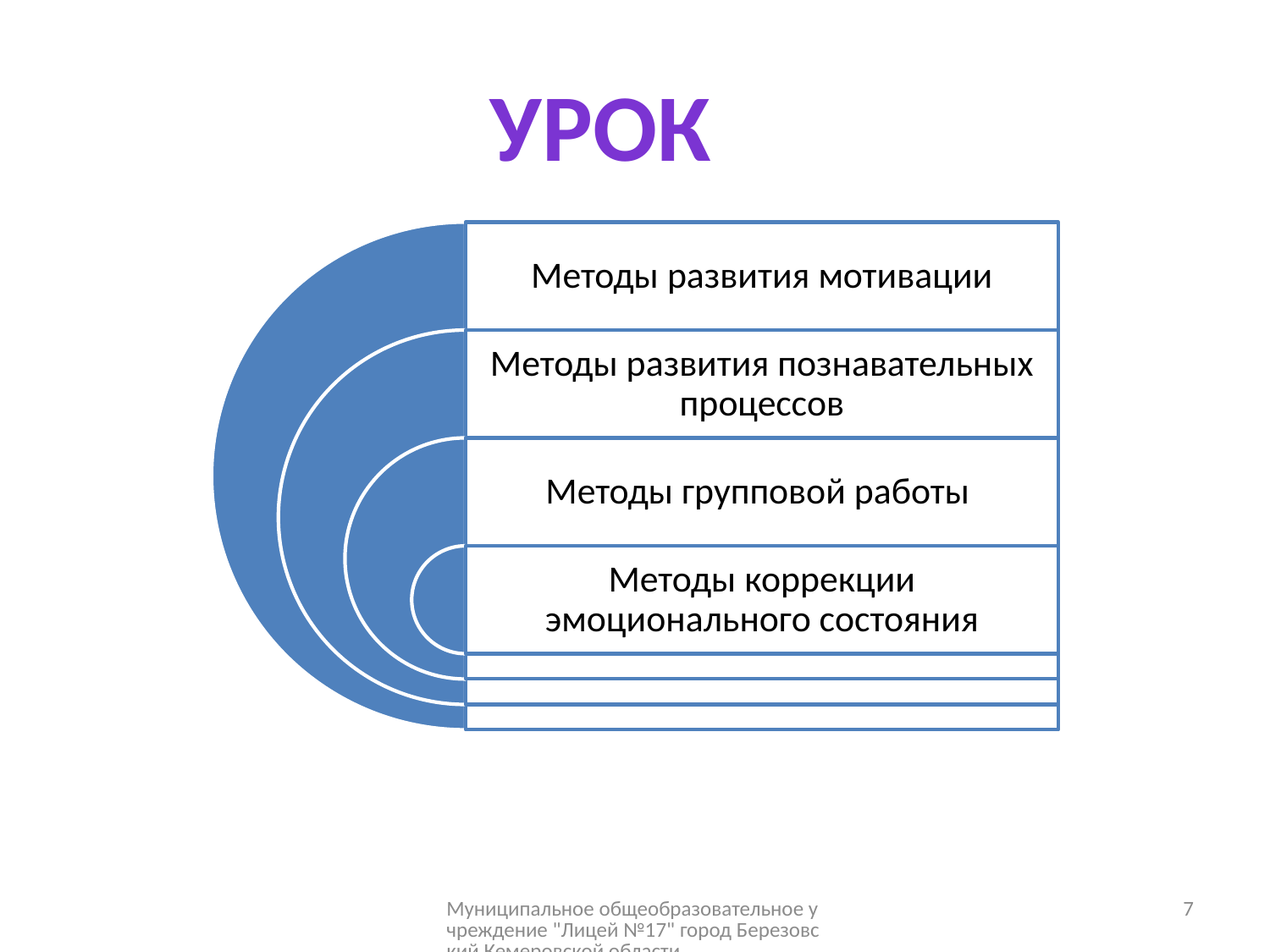

Урок
Методы развития мотивации
Методы развития познавательных процессов
Методы групповой работы
Методы коррекции эмоционального состояния
Муниципальное общеобразовательное учреждение "Лицей №17" город Березовский Кемеровской области
7